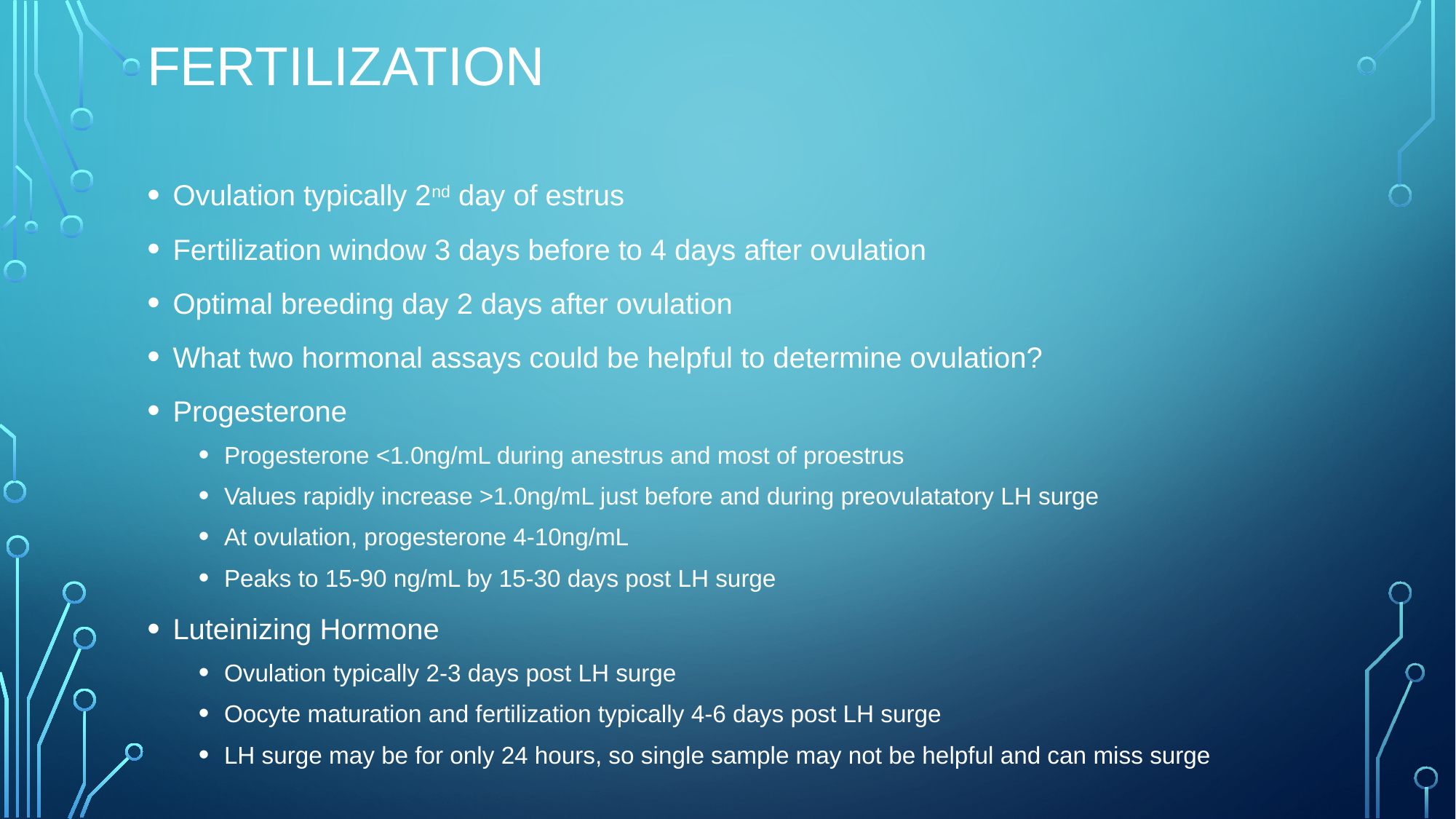

# Fertilization
Ovulation typically 2nd day of estrus
Fertilization window 3 days before to 4 days after ovulation
Optimal breeding day 2 days after ovulation
What two hormonal assays could be helpful to determine ovulation?
Progesterone
Progesterone <1.0ng/mL during anestrus and most of proestrus
Values rapidly increase >1.0ng/mL just before and during preovulatatory LH surge
At ovulation, progesterone 4-10ng/mL
Peaks to 15-90 ng/mL by 15-30 days post LH surge
Luteinizing Hormone
Ovulation typically 2-3 days post LH surge
Oocyte maturation and fertilization typically 4-6 days post LH surge
LH surge may be for only 24 hours, so single sample may not be helpful and can miss surge